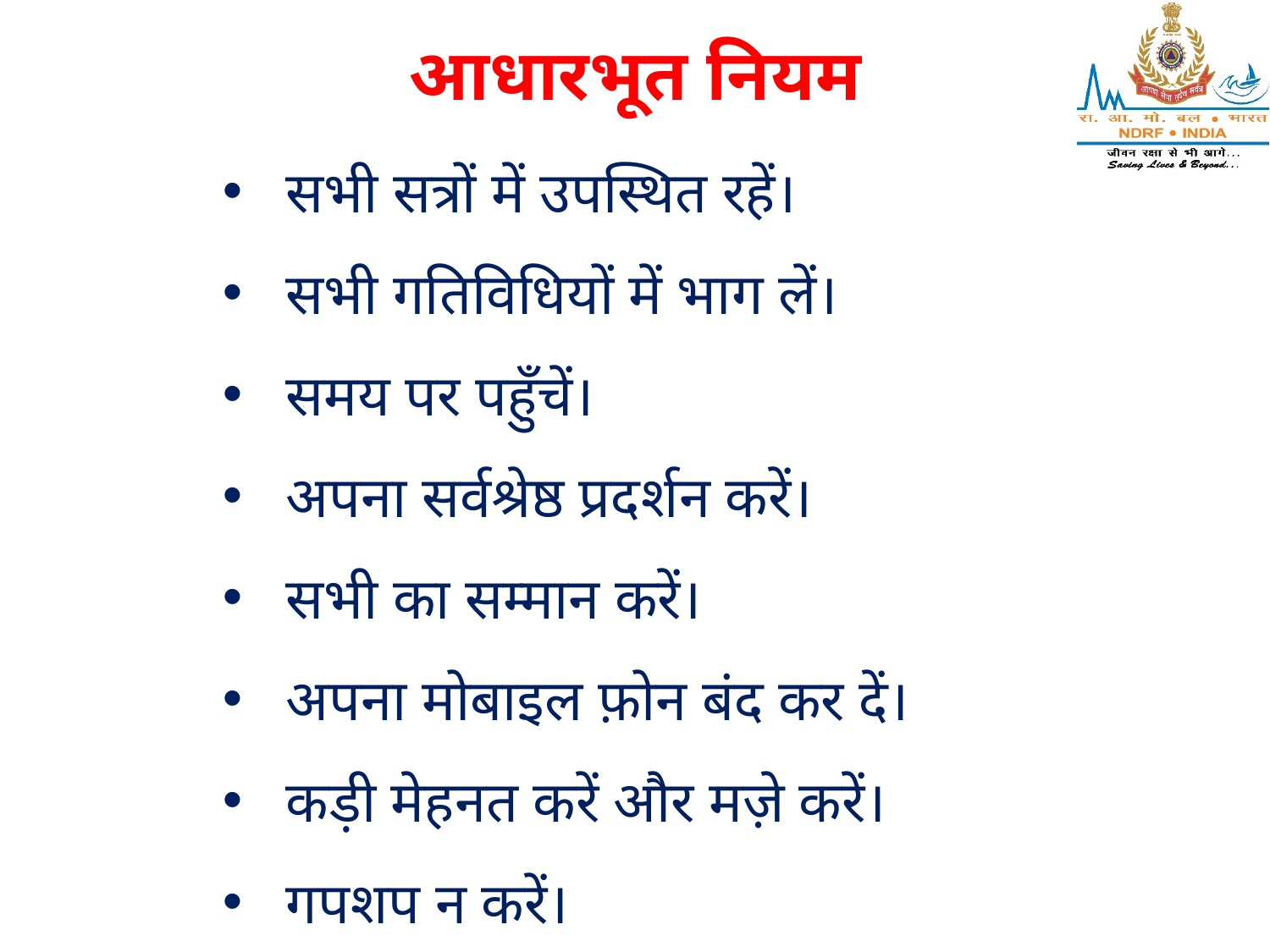

# आधारभूत नियम
सभी सत्रों में उपस्थित रहें।
सभी गतिविधियों में भाग लें।
समय पर पहुँचें।
अपना सर्वश्रेष्ठ प्रदर्शन करें।
सभी का सम्मान करें।
अपना मोबाइल फ़ोन बंद कर दें।
कड़ी मेहनत करें और मज़े करें।
गपशप न करें।